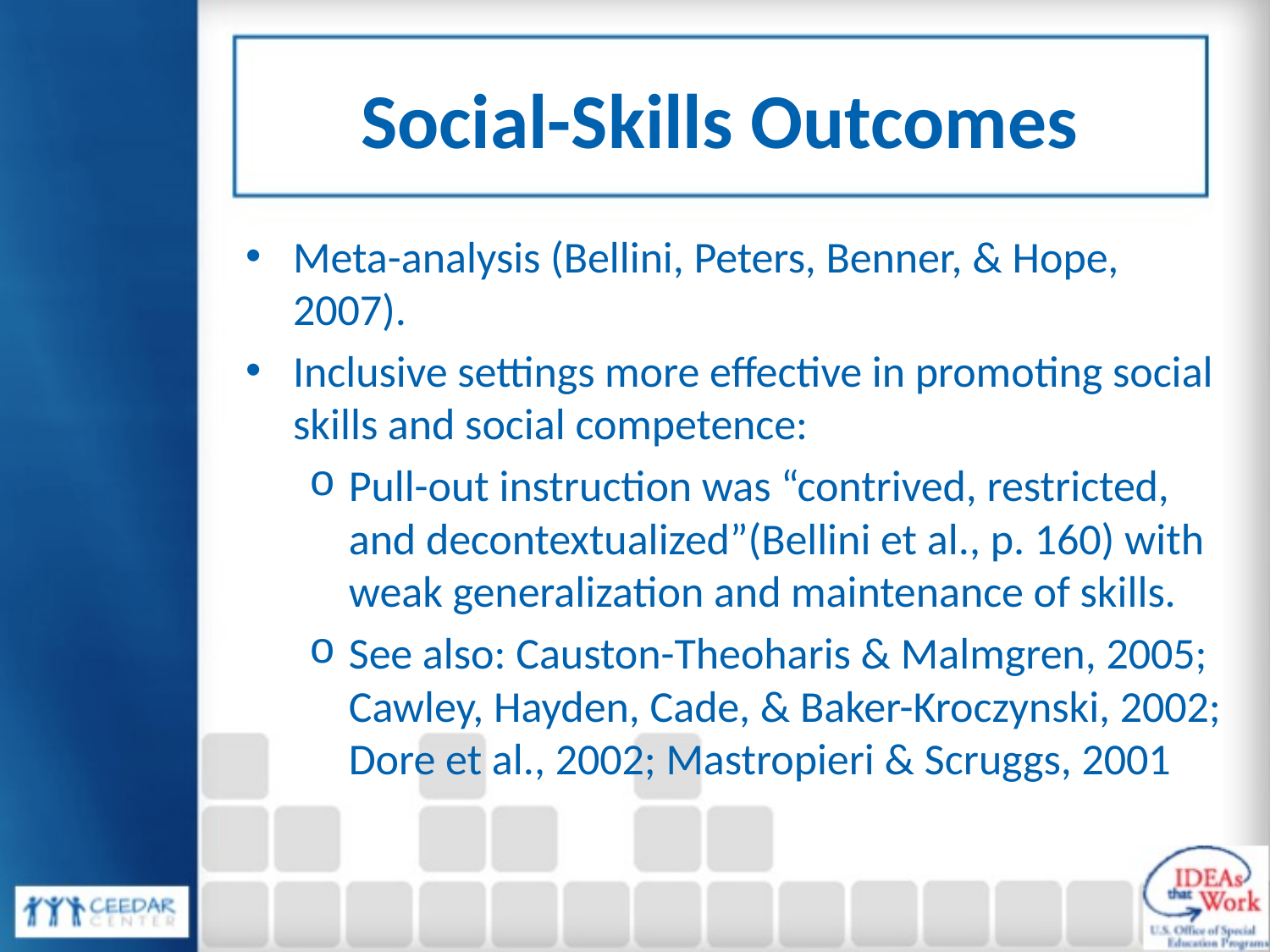

# Social-Skills Outcomes
Meta-analysis (Bellini, Peters, Benner, & Hope, 2007).
Inclusive settings more effective in promoting social skills and social competence:
Pull-out instruction was “contrived, restricted, and decontextualized”(Bellini et al., p. 160) with weak generalization and maintenance of skills.
See also: Causton-Theoharis & Malmgren, 2005; Cawley, Hayden, Cade, & Baker-Kroczynski, 2002; Dore et al., 2002; Mastropieri & Scruggs, 2001